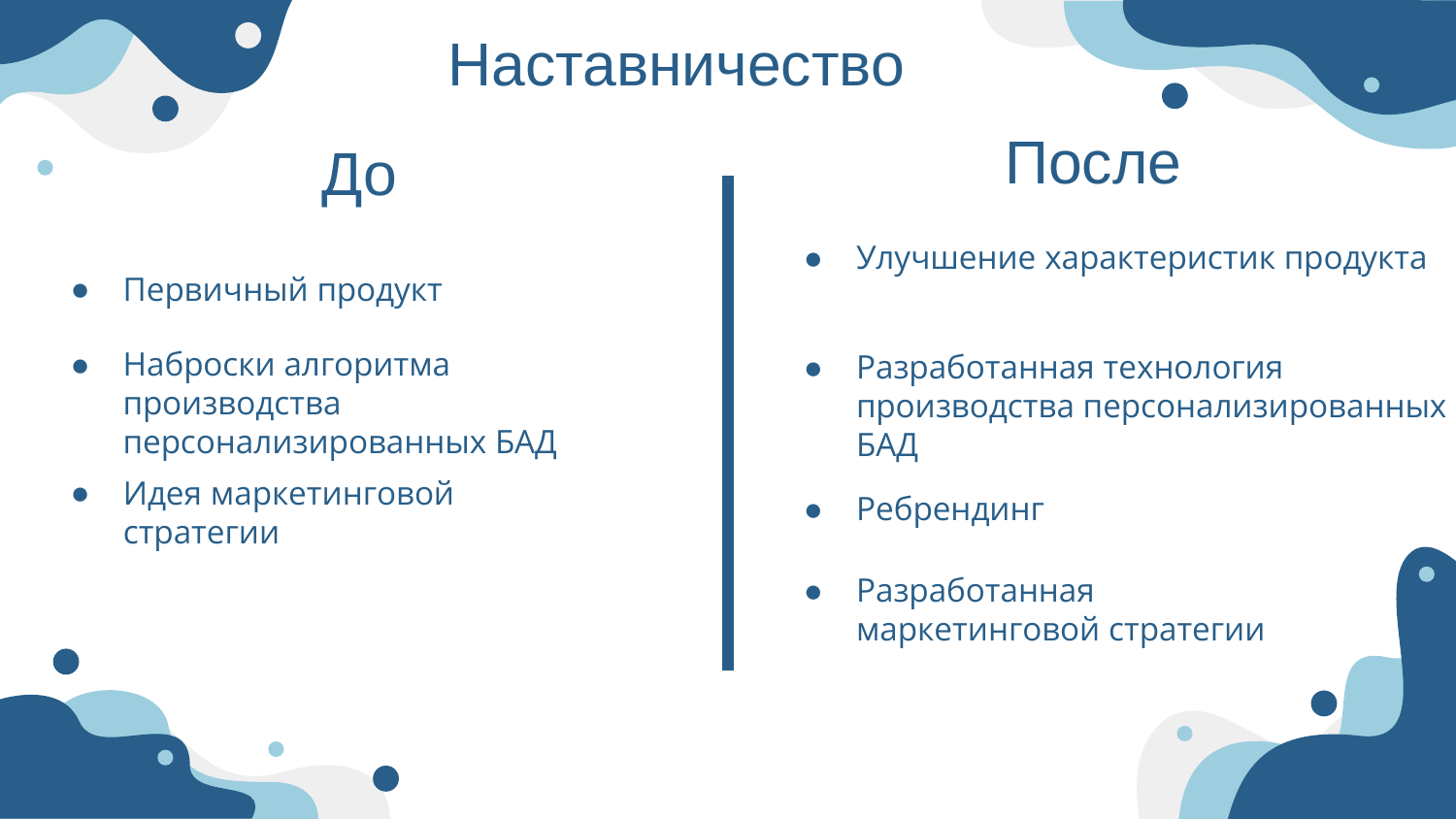

Наставничество
После
До
Улучшение характеристик продукта
Первичный продукт
Наброски алгоритма производства персонализированных БАД
Разработанная технология производства персонализированных БАД
Идея маркетинговой стратегии
Ребрендинг
Разработанная маркетинговой стратегии